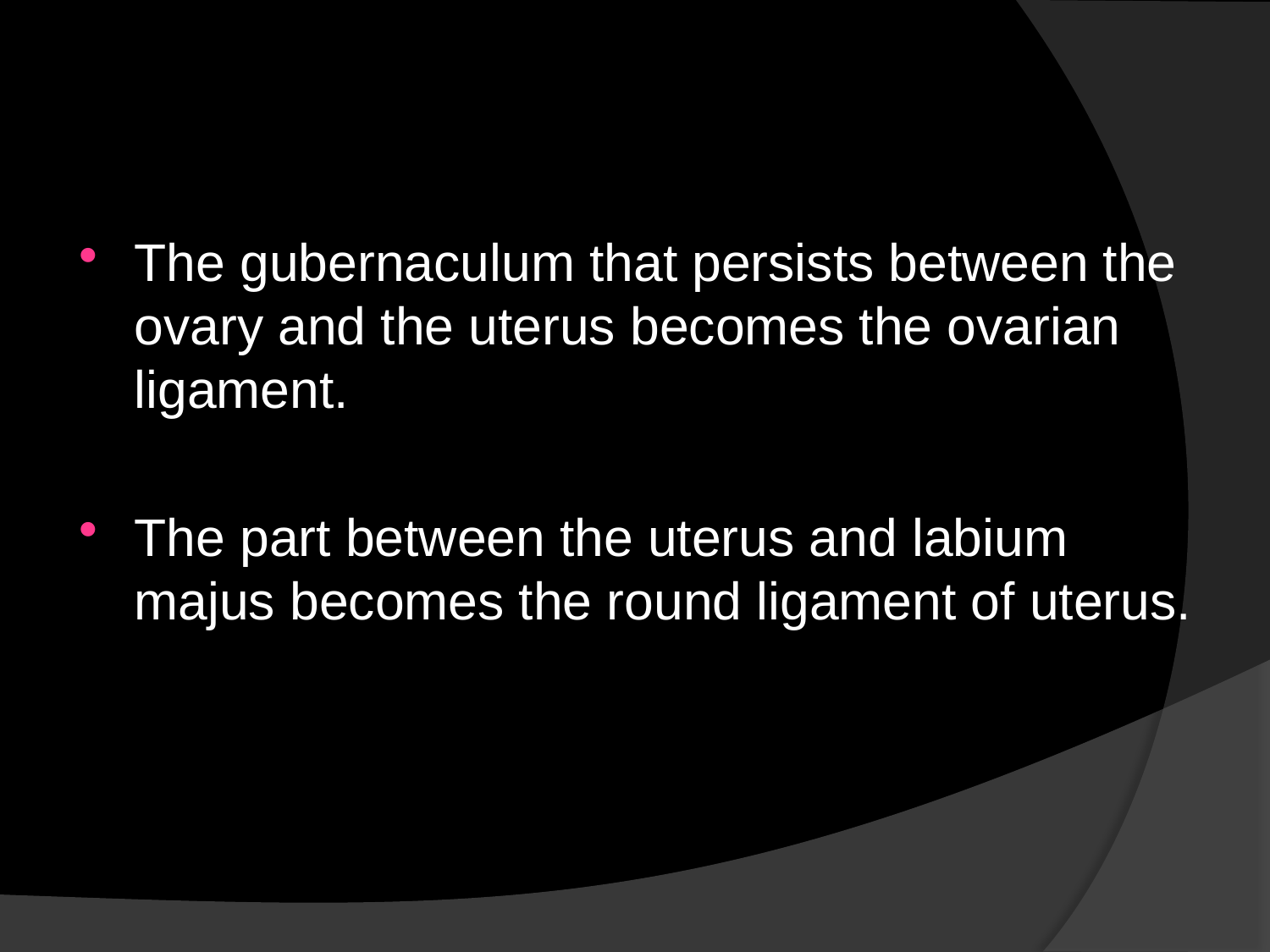

#
The gubernaculum that persists between the ovary and the uterus becomes the ovarian ligament.

The part between the uterus and labium majus becomes the round ligament of uterus.